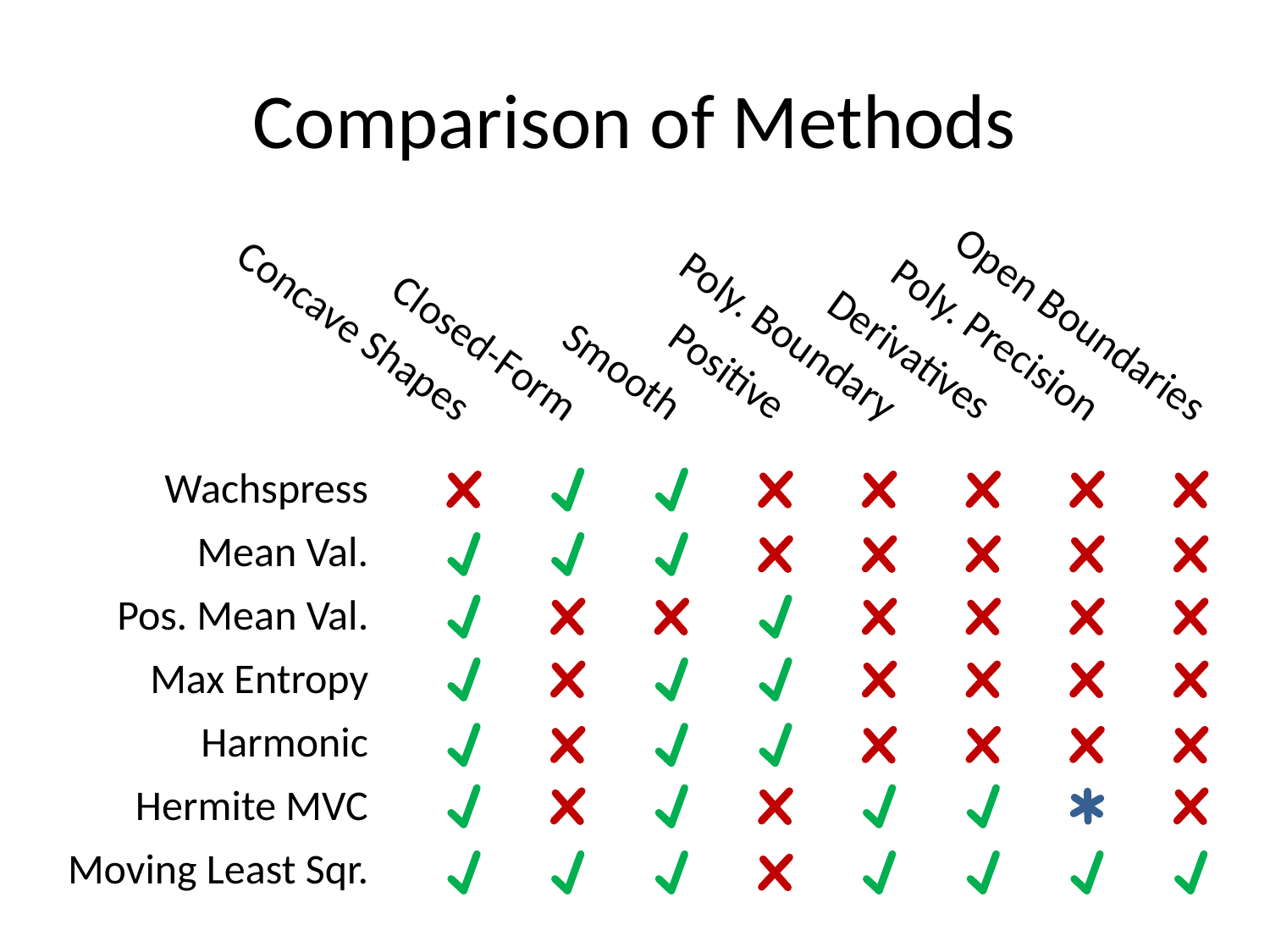

# Comparison of Methods
Open Boundaries
Concave Shapes
Poly. Boundary
Poly. Precision
Closed-Form
Derivatives
Smooth
Positive
Wachspress
Mean Val.
Pos. Mean Val.
Max Entropy
Harmonic
Hermite MVC
Moving Least Sqr.